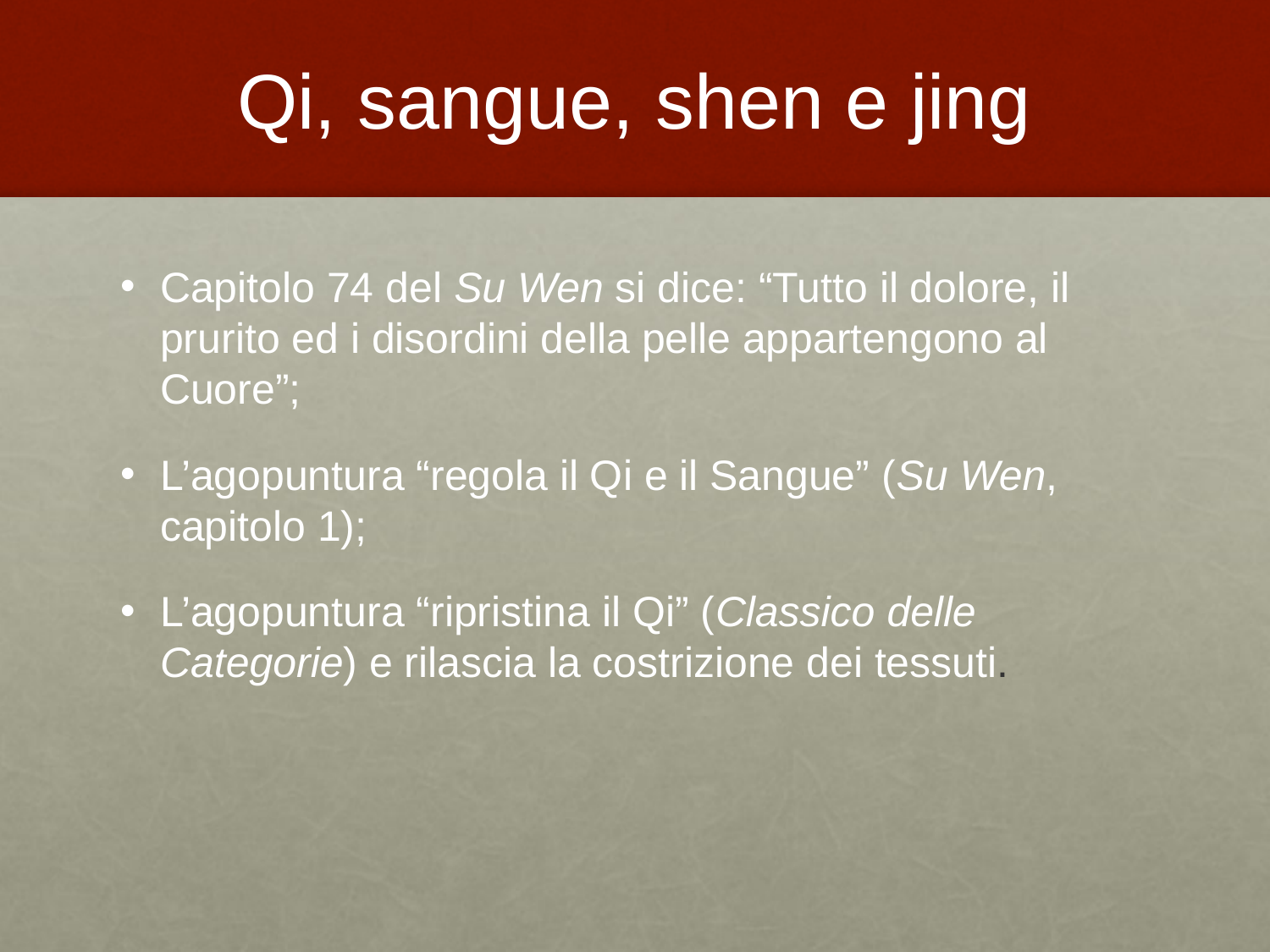

# Qi, sangue, shen e jing
Capitolo 74 del Su Wen si dice: “Tutto il dolore, il prurito ed i disordini della pelle appartengono al Cuore”;
L’agopuntura “regola il Qi e il Sangue” (Su Wen, capitolo 1);
L’agopuntura “ripristina il Qi” (Classico delle Categorie) e rilascia la costrizione dei tessuti.